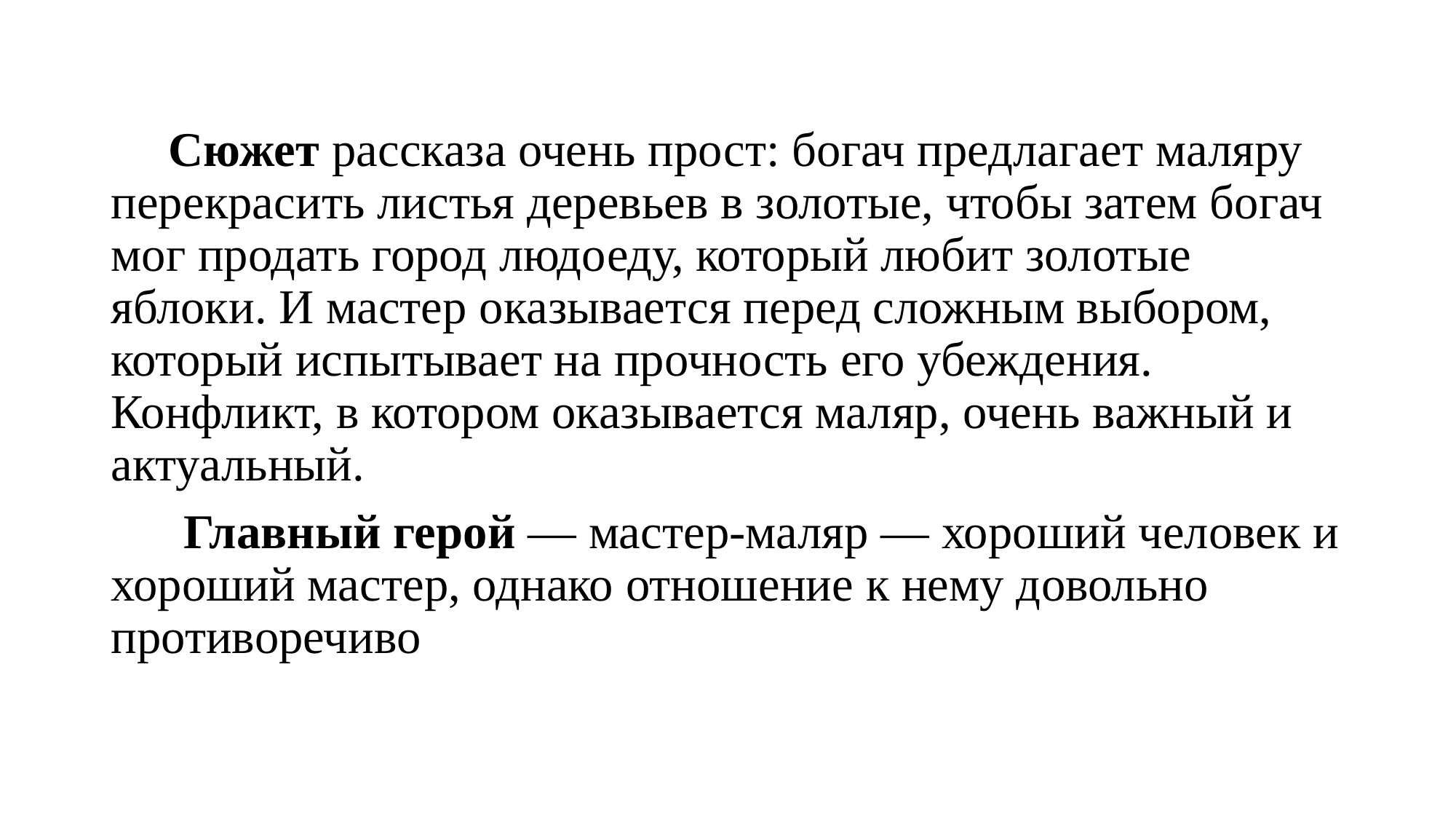

Сюжет рассказа очень прост: богач предлагает маляру перекрасить листья деревьев в золотые, чтобы затем богач мог продать город людоеду, который любит золотые яблоки. И мастер оказывается перед сложным выбором, который испытывает на прочность его убеждения. Конфликт, в котором оказывается маляр, очень важный и актуальный.
      Главный герой — мастер-маляр — хороший человек и хороший мастер, однако отношение к нему довольно противоречиво